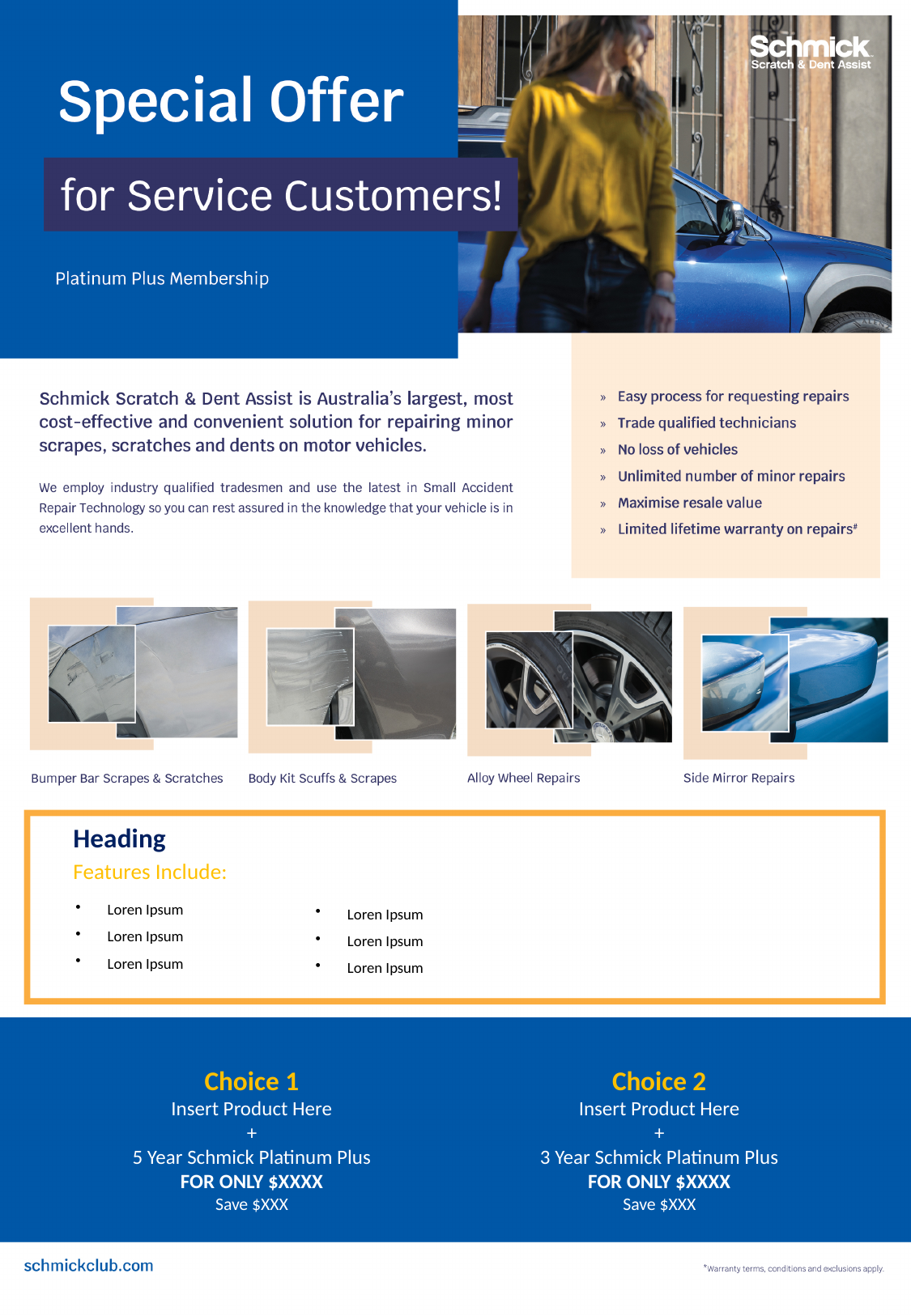

Heading
Features Include:
Loren Ipsum
Loren Ipsum
Loren Ipsum
Loren Ipsum
Loren Ipsum
Loren Ipsum
Choice 1
Insert Product Here
+
5 Year Schmick Platinum Plus
FOR ONLY $XXXX
Save $XXX
Choice 2
Insert Product Here
+
3 Year Schmick Platinum Plus
FOR ONLY $XXXX
Save $XXX